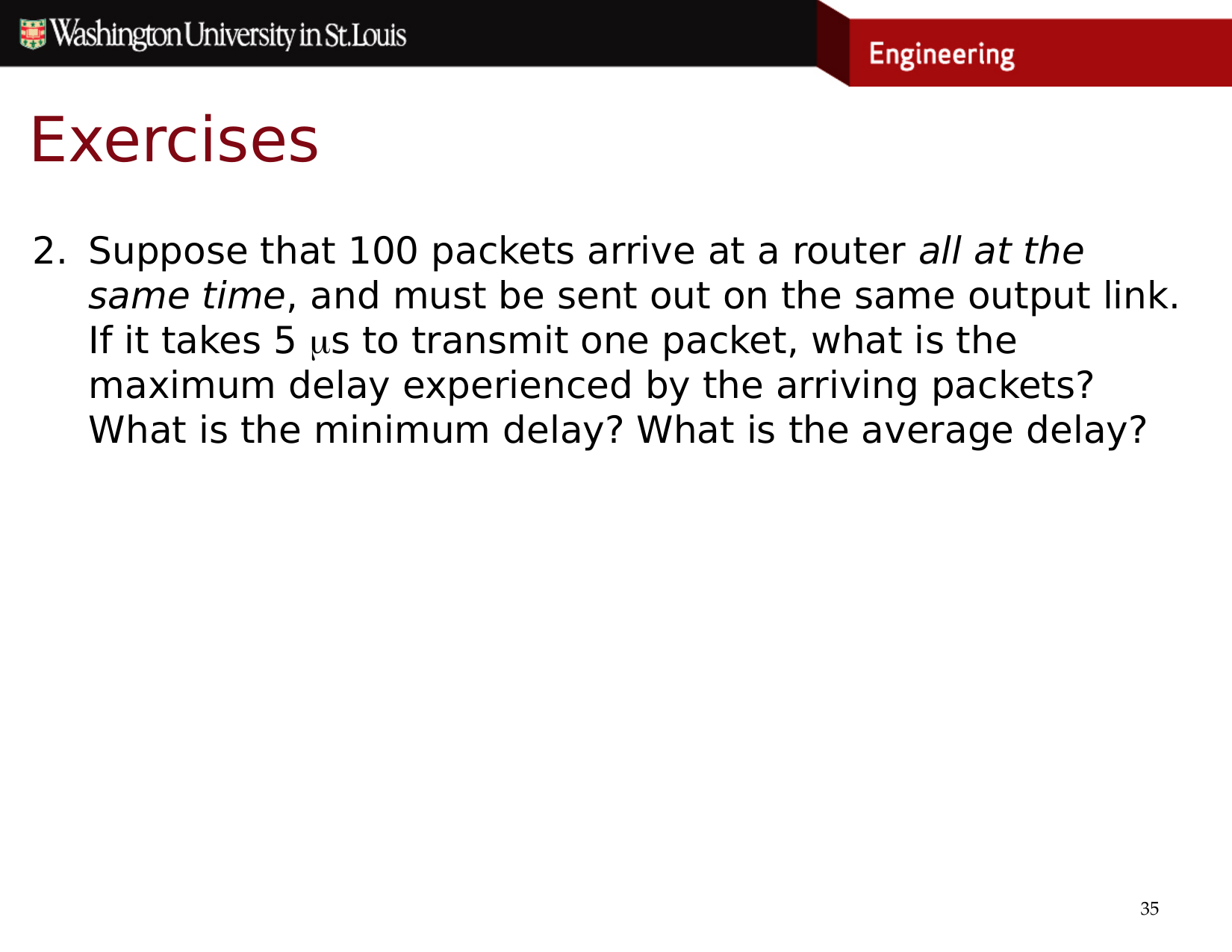

# Exercises
Suppose that 100 packets arrive at a router all at the same time, and must be sent out on the same output link. If it takes 5 μs to transmit one packet, what is the maximum delay experienced by the arriving packets? What is the minimum delay? What is the average delay?

35